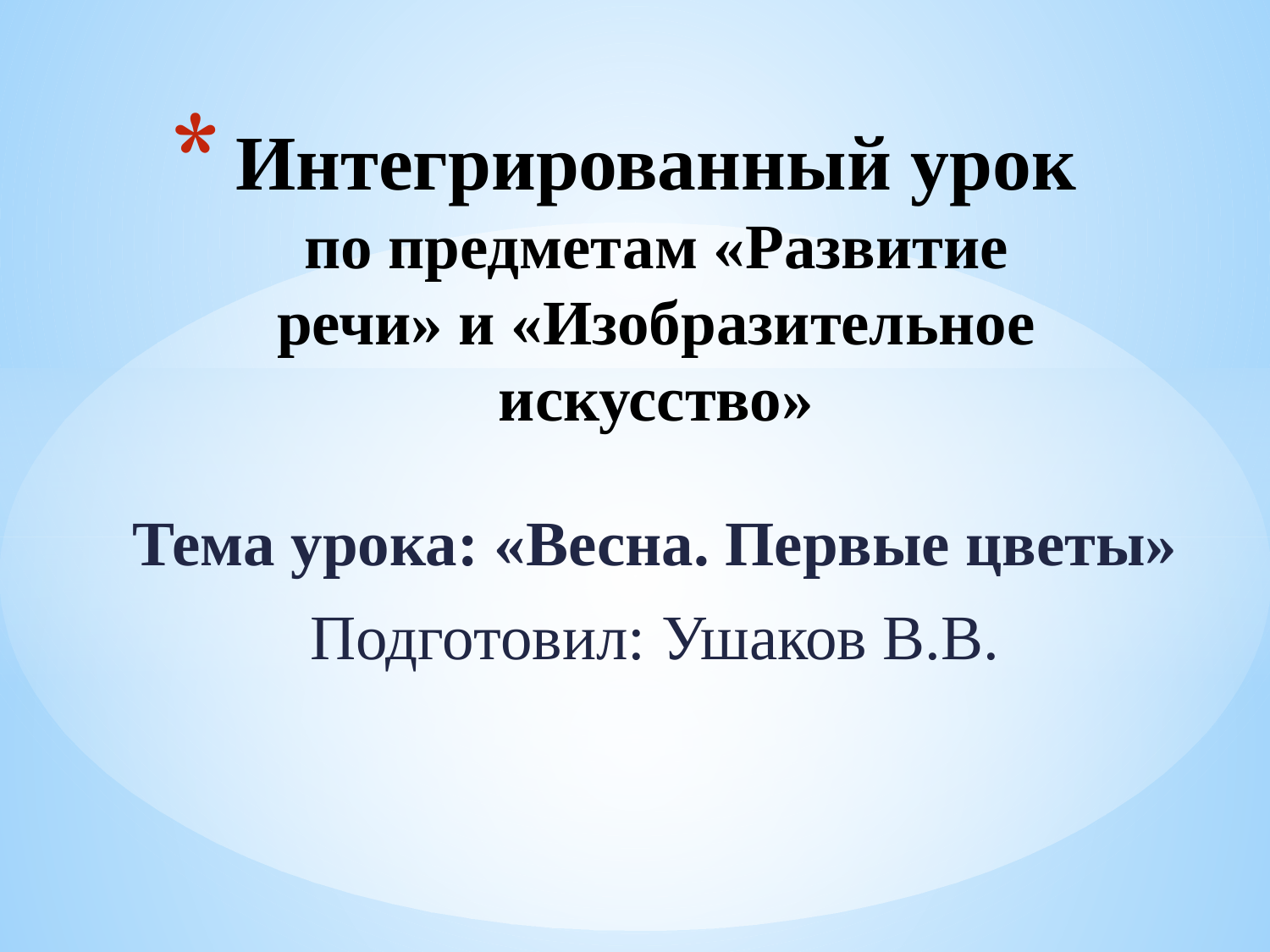

# Интегрированный урок по предметам «Развитие речи» и «Изобразительное искусство»
Тема урока: «Весна. Первые цветы»
Подготовил: Ушаков В.В.